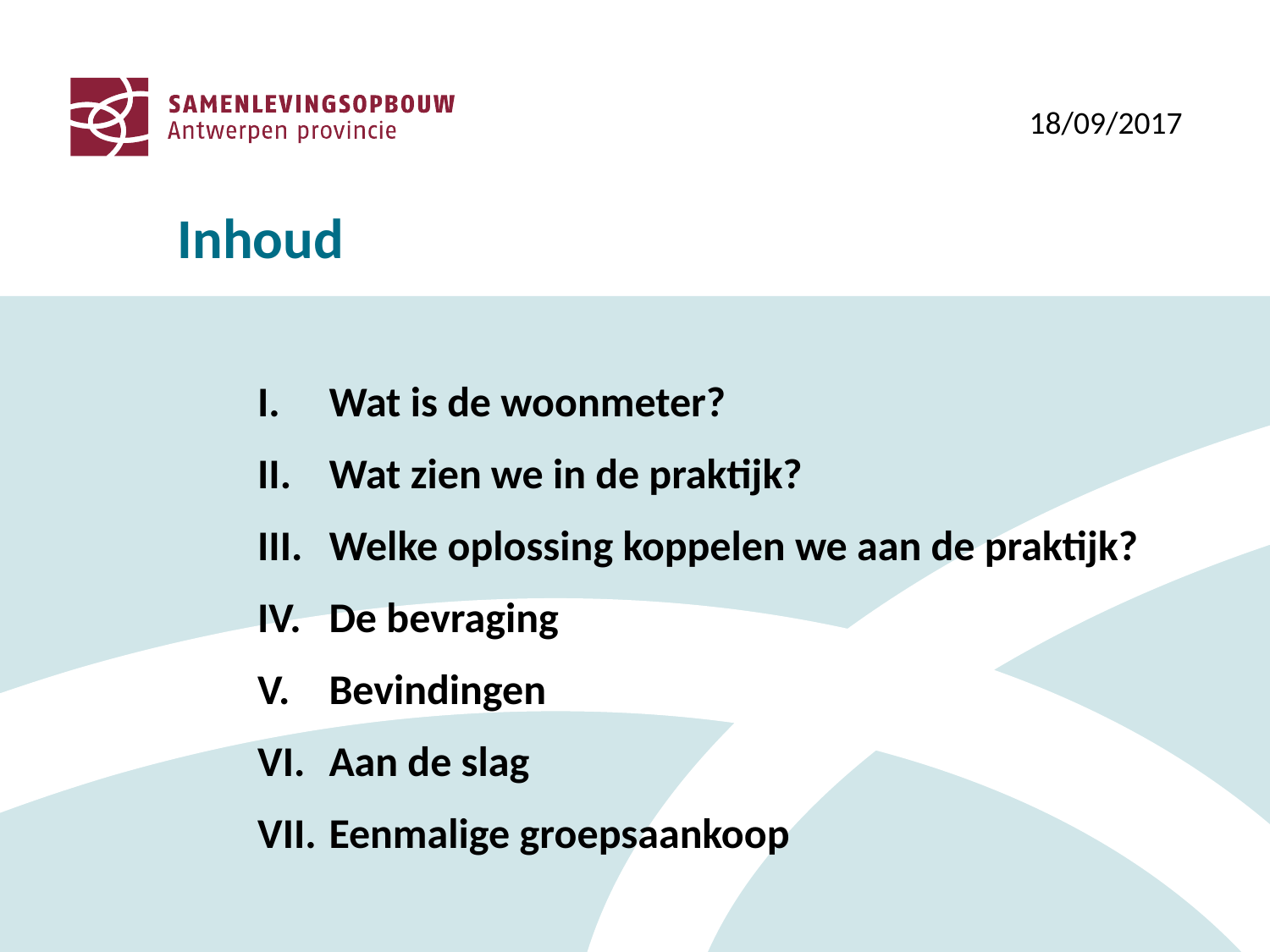

18/09/2017
Inhoud
Wat is de woonmeter?
Wat zien we in de praktijk?
Welke oplossing koppelen we aan de praktijk?
De bevraging
Bevindingen
Aan de slag
Eenmalige groepsaankoop